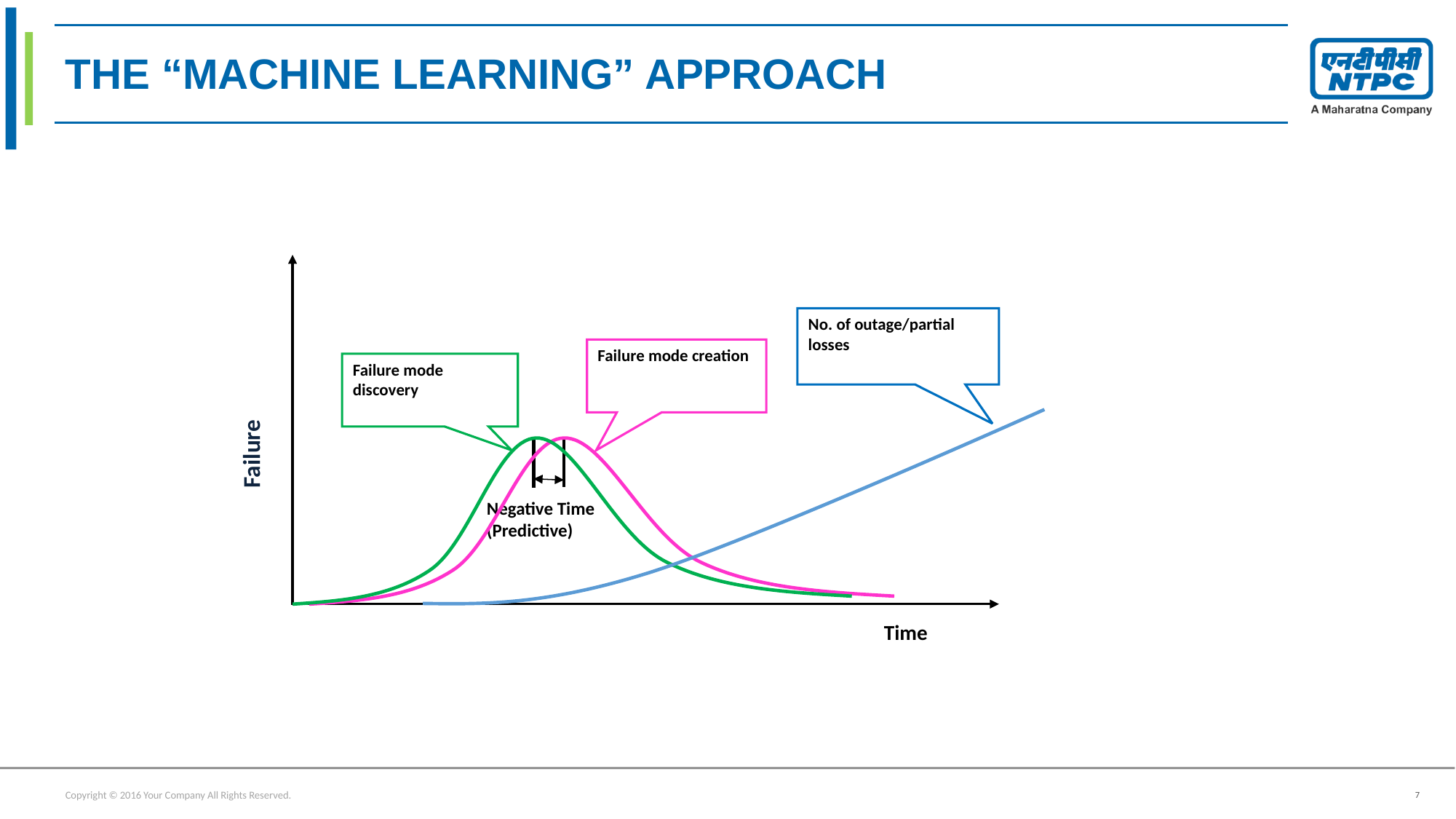

THE “MACHINE LEARNING” APPROACH
No. of outage/partial losses
Failure mode creation
Failure mode discovery

Failure

Time
Negative Time
(Predictive)